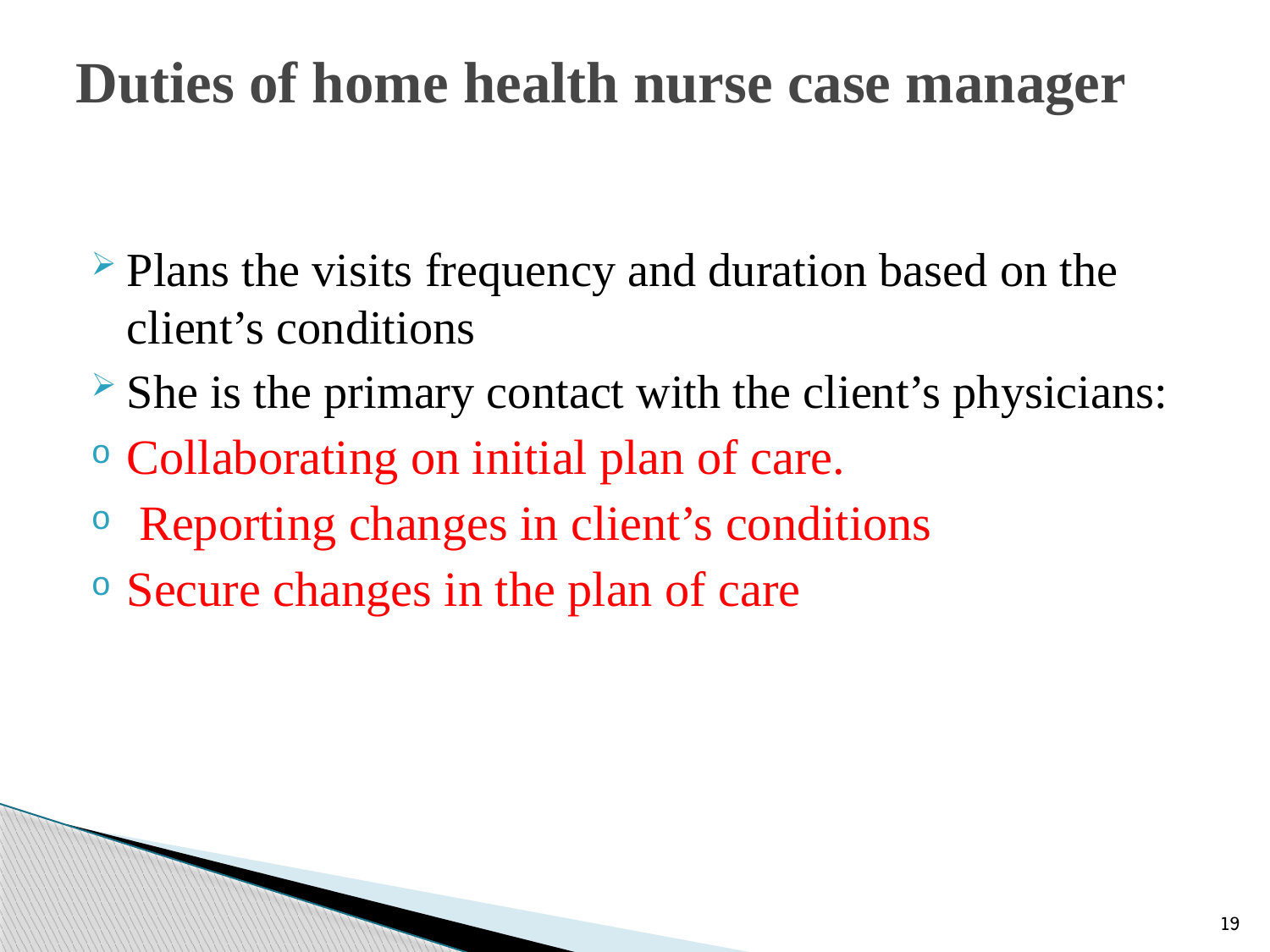

# Duties of home health nurse case manager
Plans the visits frequency and duration based on the client’s conditions
She is the primary contact with the client’s physicians:
Collaborating on initial plan of care.
 Reporting changes in client’s conditions
Secure changes in the plan of care
19